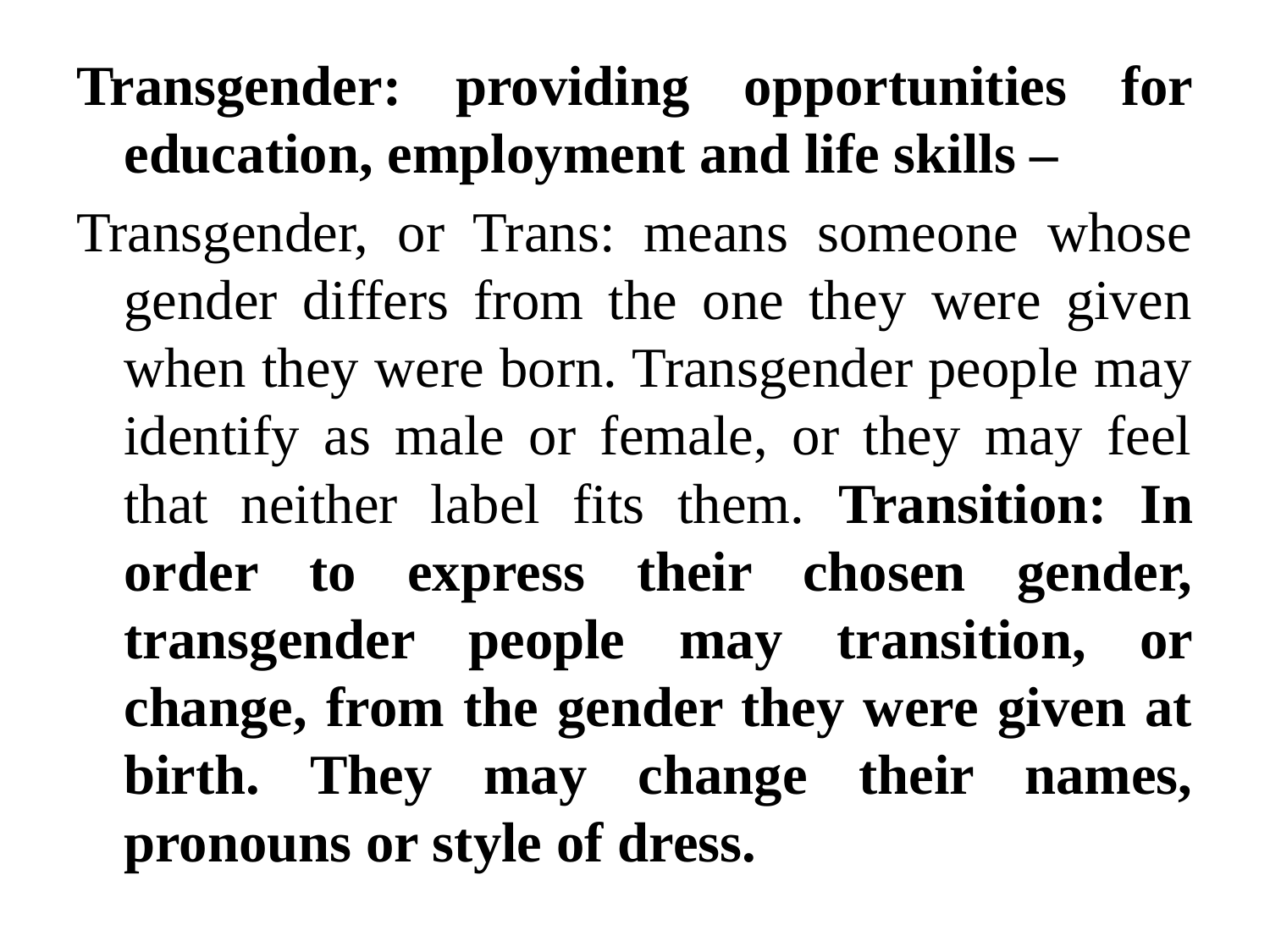

Transgender: providing opportunities for education, employment and life skills –
Transgender, or Trans: means someone whose gender differs from the one they were given when they were born. Transgender people may identify as male or female, or they may feel that neither label fits them. Transition: In order to express their chosen gender, transgender people may transition, or change, from the gender they were given at birth. They may change their names, pronouns or style of dress.